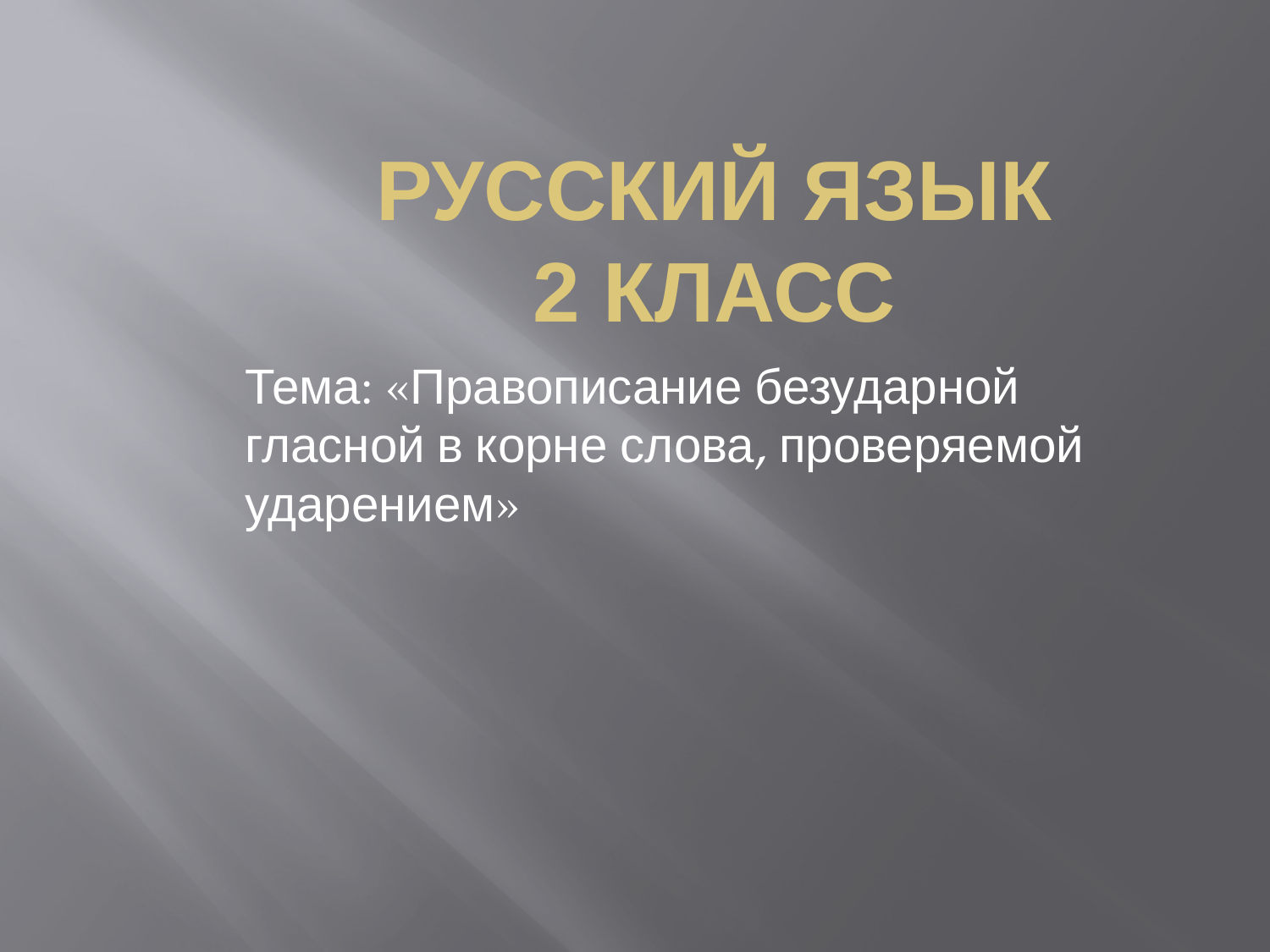

# РУССКИЙ ЯЗЫК 2 КЛАСС
Тема: «Правописание безударной гласной в корне слова, проверяемой ударением»